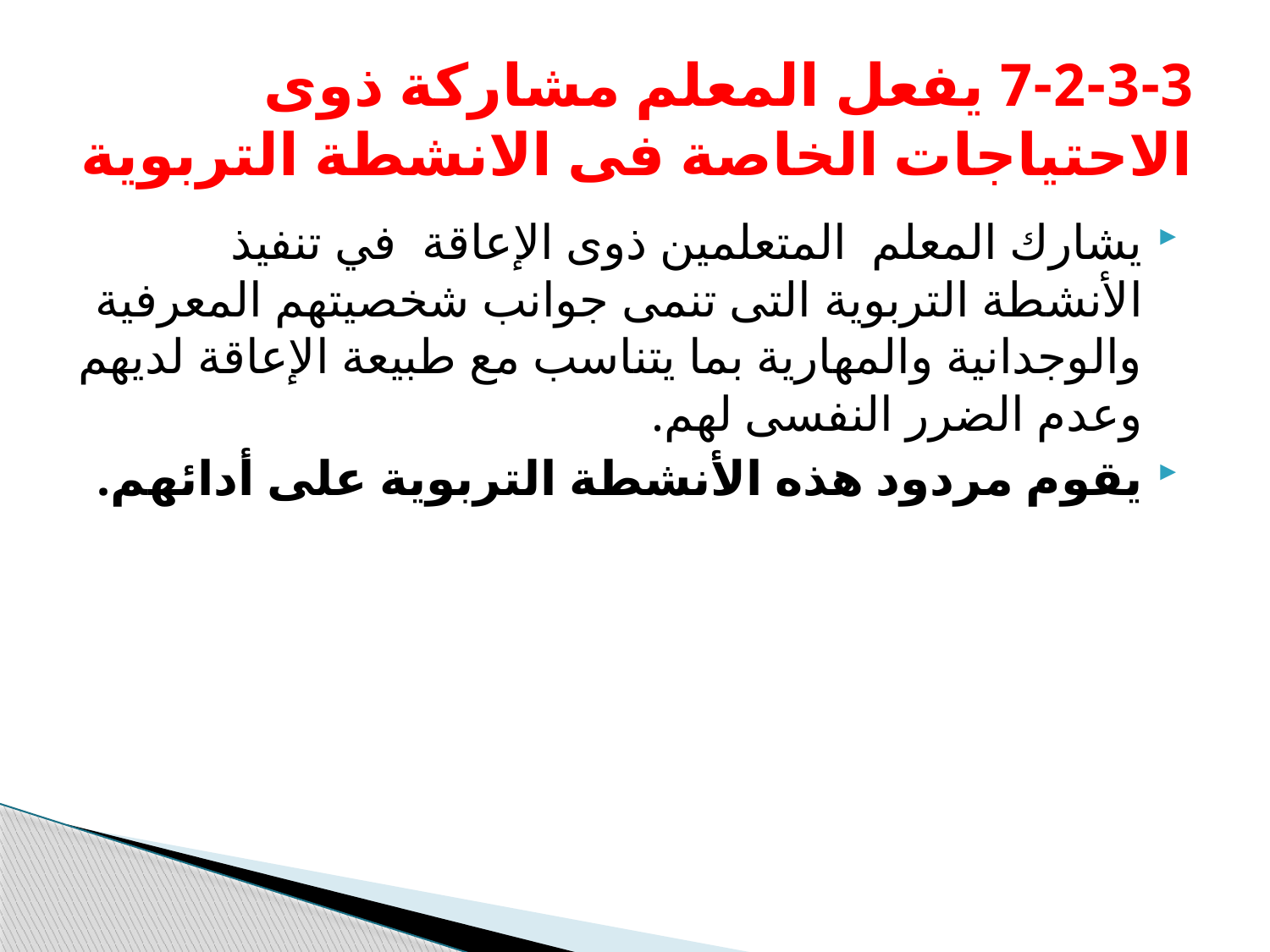

# 7-2-3-3 يفعل المعلم مشاركة ذوى الاحتياجات الخاصة فى الانشطة التربوية
يشارك المعلم  المتعلمين ذوى الإعاقة  في تنفيذ الأنشطة التربوية التى تنمى جوانب شخصيتهم المعرفية والوجدانية والمهارية بما يتناسب مع طبيعة الإعاقة لديهم وعدم الضرر النفسى لهم.
يقوم مردود هذه الأنشطة التربوية على أدائهم.